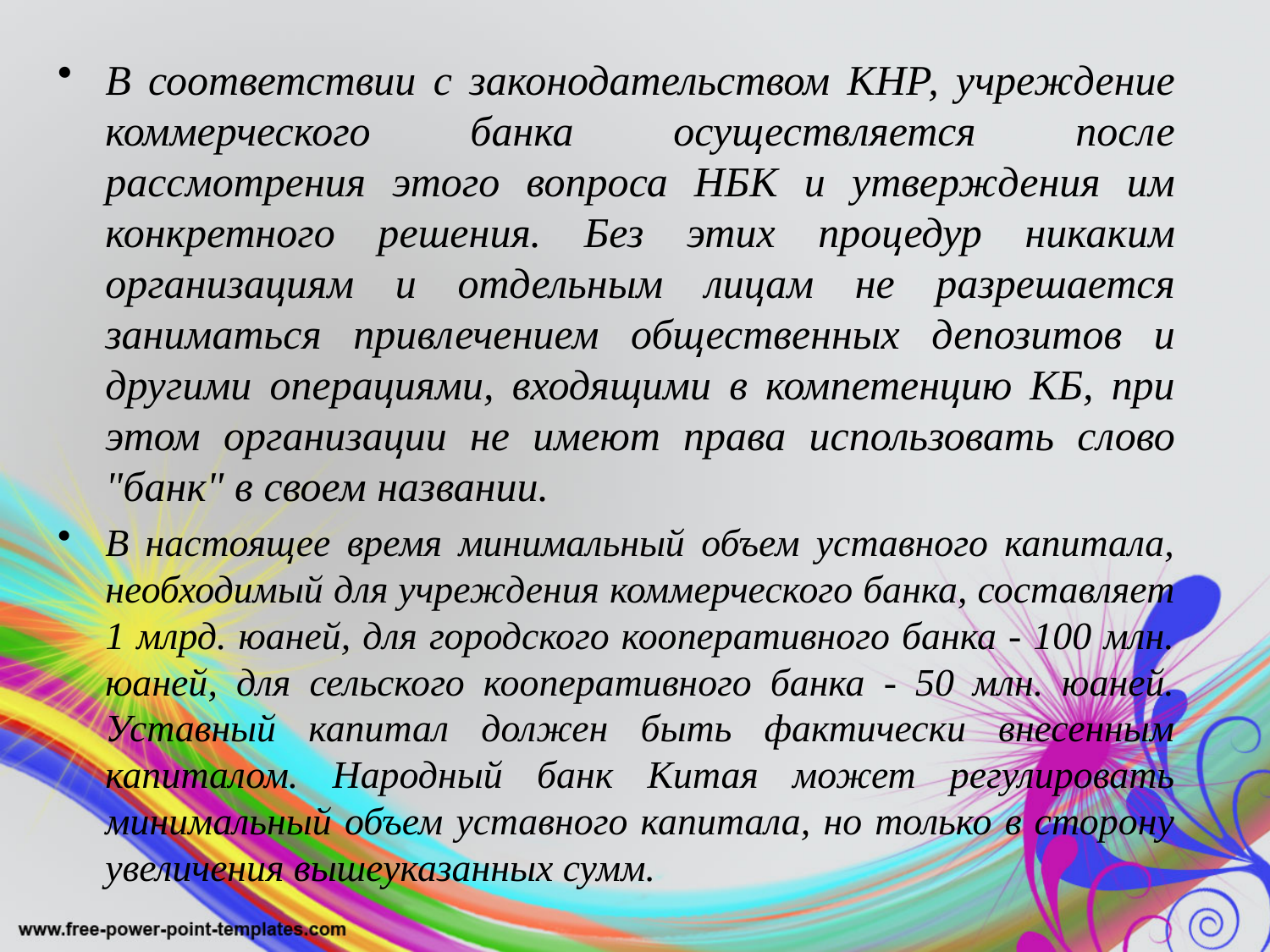

В соответствии с законодательством КНР, учреждение коммерческого банка осуществляется после рассмотрения этого вопроса НБК и утверждения им конкретного решения. Без этих процедур никаким организациям и отдельным лицам не разрешается заниматься привлечением общественных депозитов и другими операциями, входящими в компетенцию КБ, при этом организации не имеют права использовать слово "банк" в своем названии.
В настоящее время минимальный объем уставного капитала, необходимый для учреждения коммерческого банка, составляет 1 млрд. юаней, для городского кооперативного банка - 100 млн. юаней, для сельского кооперативного банка - 50 млн. юаней. Уставный капитал должен быть фактически внесенным капиталом. Народный банк Китая может регулировать минимальный объем уставного капитала, но только в сторону увеличения вышеуказанных сумм.